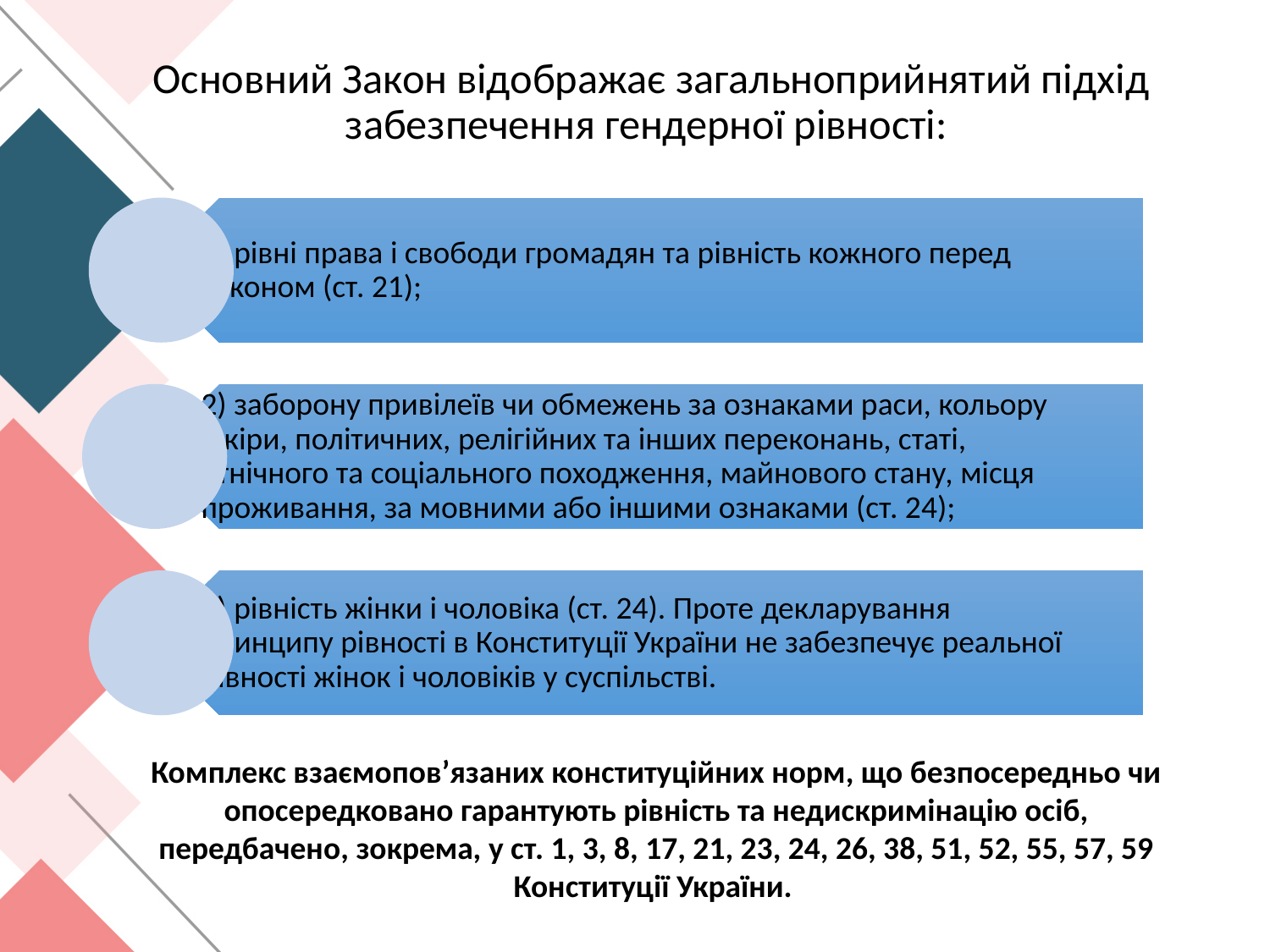

# Основний Закон відображає загальноприйнятий підхід забезпечення гендерної рівності:
1) рівні права і свободи громадян та рівність кожного перед законом (ст. 21);
2) заборону привілеїв чи обмежень за ознаками раси, кольору шкіри, політичних, релігійних та інших переконань, статі, етнічного та соціального походження, майнового стану, місця проживання, за мовними або іншими ознаками (ст. 24);
3) рівність жінки і чоловіка (ст. 24). Проте декларування принципу рівності в Конституції України не забезпечує реальної рівності жінок і чоловіків у суспільстві.
Комплекс взаємопов’язаних конституційних норм, що безпосередньо чи опосередковано гарантують рівність та недискримінацію осіб, передбачено, зокрема, у ст. 1, 3, 8, 17, 21, 23, 24, 26, 38, 51, 52, 55, 57, 59 Конституції України.